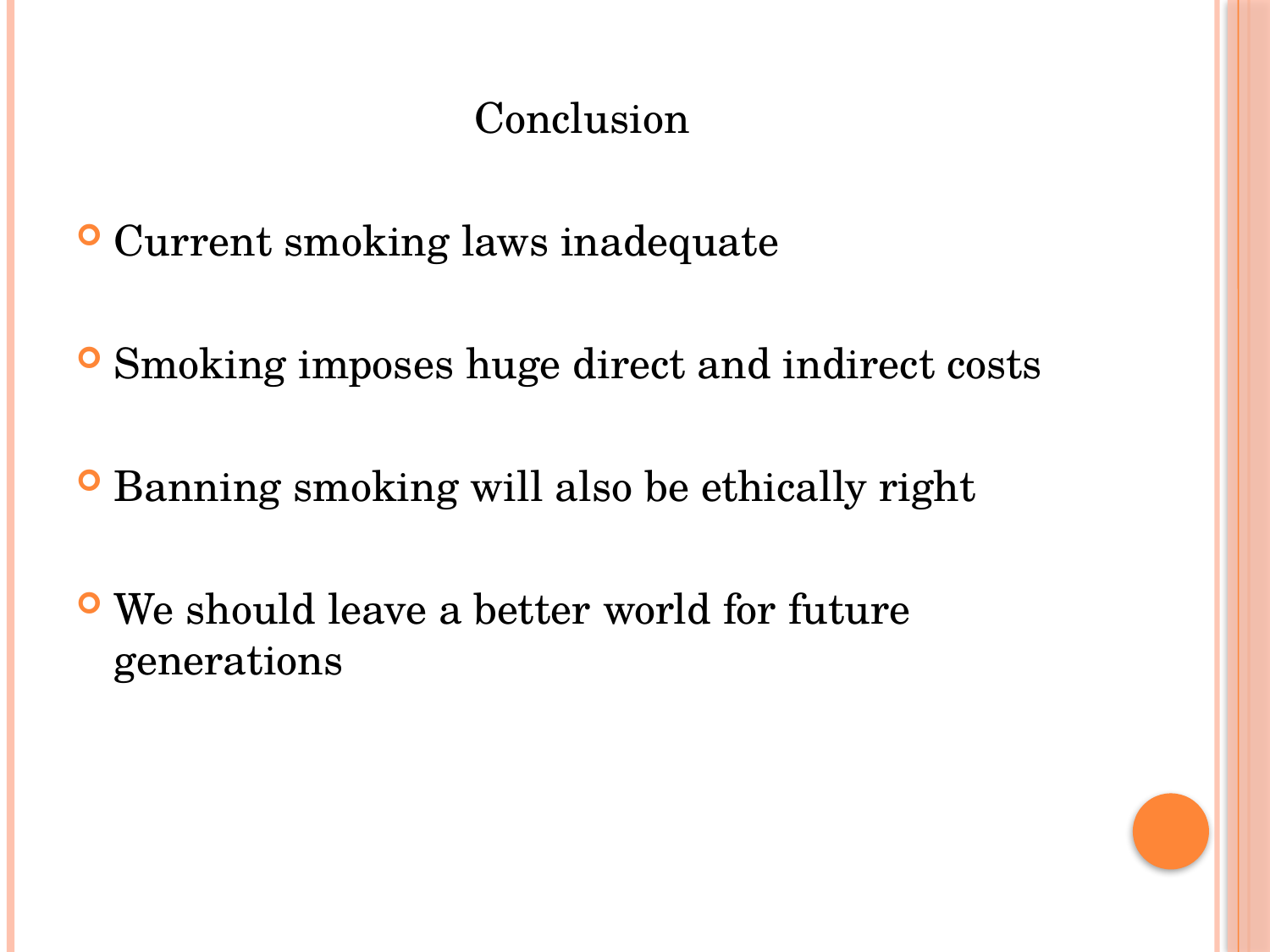

Conclusion

Current smoking laws inadequate

Smoking imposes huge direct and indirect costs

Banning smoking will also be ethically right

We should leave a better world for future generations